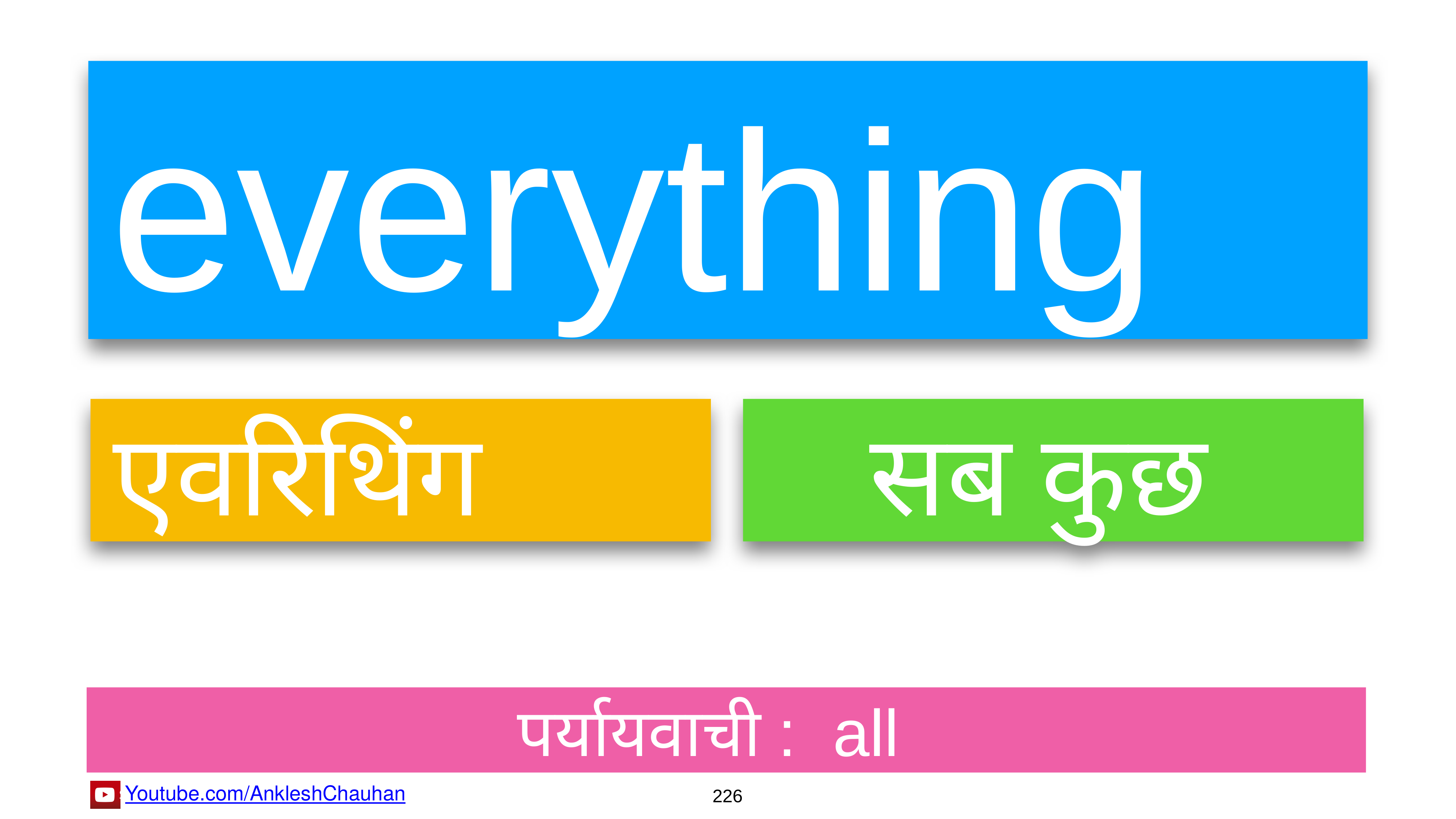

everything
एवरिथिंग
सब कुछ
पर्यायवाची :  all
226